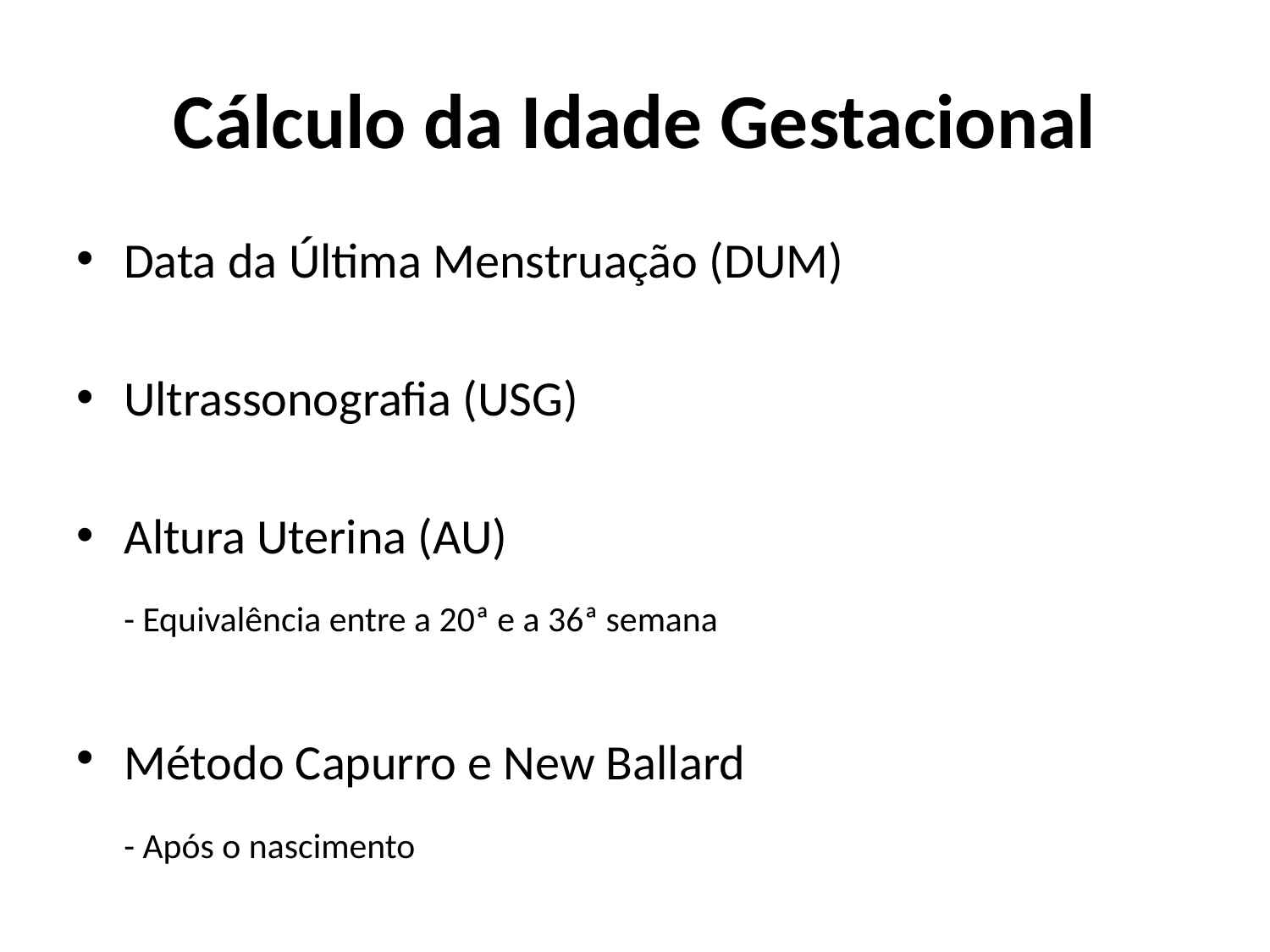

# Cálculo da Idade Gestacional
Data da Última Menstruação (DUM)

Ultrassonografia (USG)

Altura Uterina (AU)
	- Equivalência entre a 20ª e a 36ª semana

Método Capurro e New Ballard
	- Após o nascimento